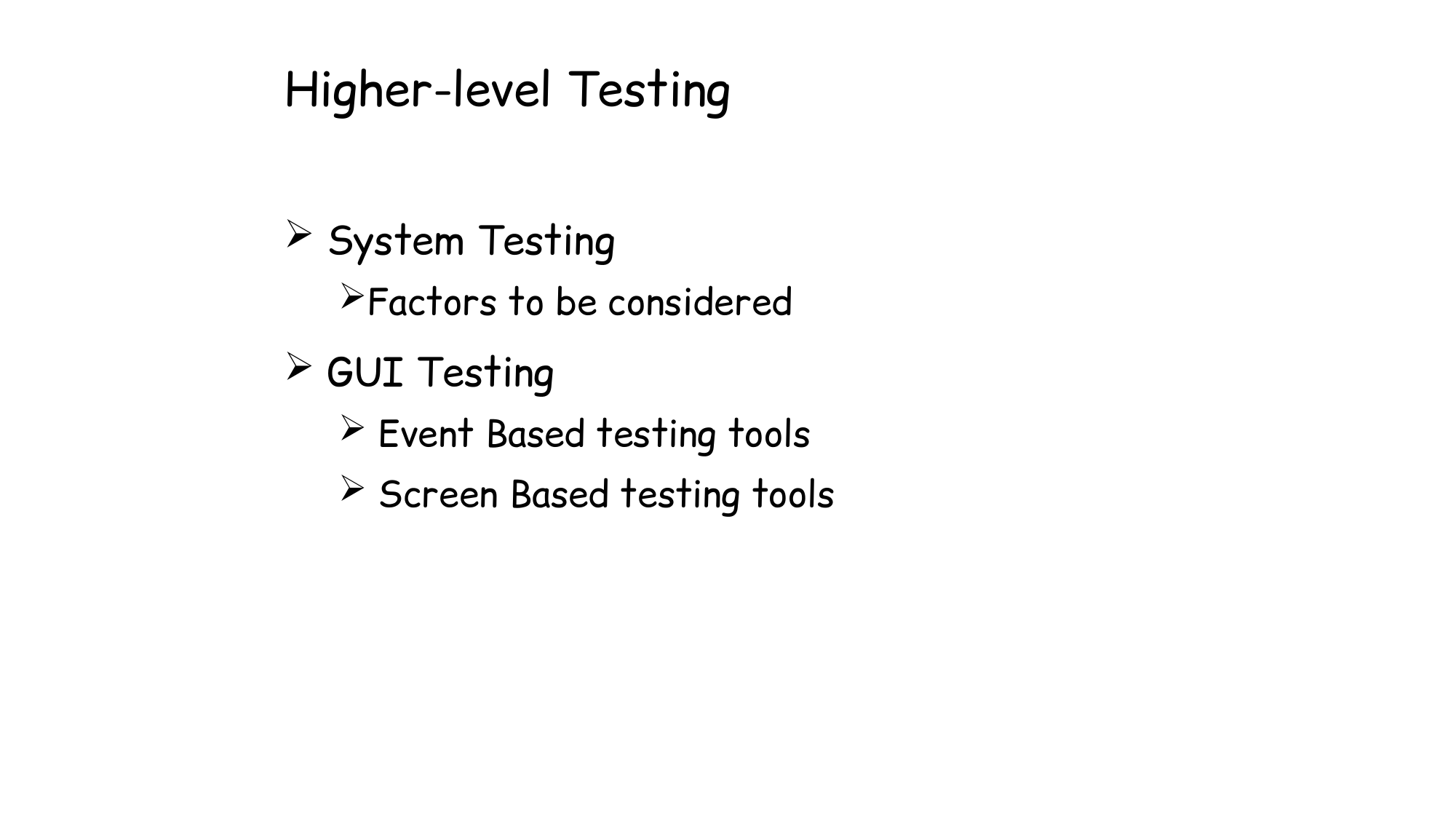

Higher-level Testing
 System Testing
Factors to be considered
 GUI Testing
 Event Based testing tools
 Screen Based testing tools

4